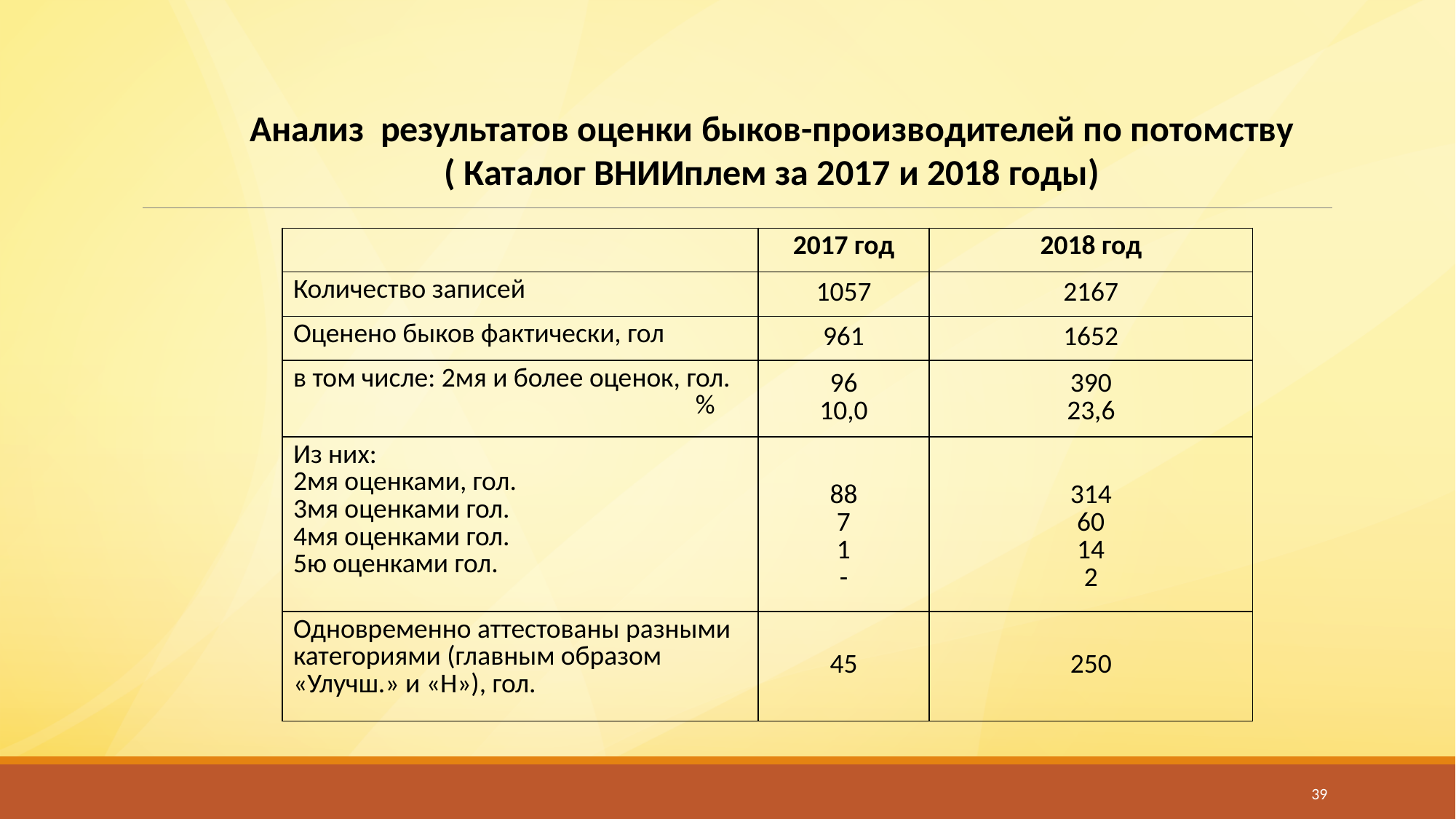

Анализ  результатов оценки быков-производителей по потомству ( Каталог ВНИИплем за 2017 и 2018 годы)
|  | 2017 год | 2018 год |
| --- | --- | --- |
| Количество записей | 1057 | 2167 |
| Оценено быков фактически, гол | 961 | 1652 |
| в том числе: 2мя и более оценок, гол. % | 96 10,0 | 390 23,6 |
| Из них: 2мя оценками, гол. 3мя оценками гол. 4мя оценками гол. 5ю оценками гол. | 88 7 1 - | 314 60 14 2 |
| Одновременно аттестованы разными категориями (главным образом «Улучш.» и «Н»), гол. | 45 | 250 |
39